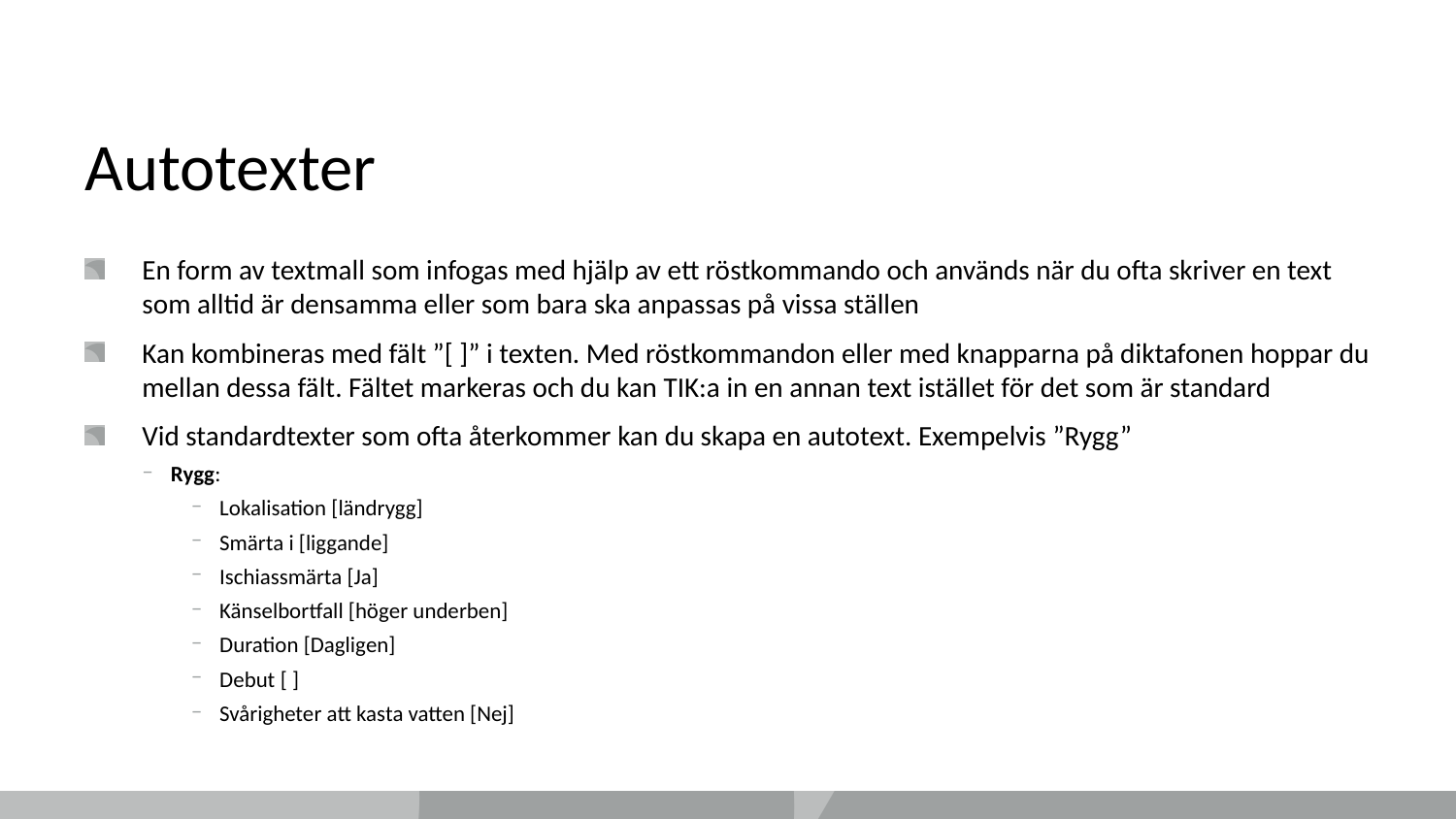

# Autotexter
En form av textmall som infogas med hjälp av ett röstkommando och används när du ofta skriver en text som alltid är densamma eller som bara ska anpassas på vissa ställen
Kan kombineras med fält ”[ ]” i texten. Med röstkommandon eller med knapparna på diktafonen hoppar du mellan dessa fält. Fältet markeras och du kan TIK:a in en annan text istället för det som är standard
Vid standardtexter som ofta återkommer kan du skapa en autotext. Exempelvis ”Rygg”
Rygg:
Lokalisation [ländrygg]
Smärta i [liggande]
Ischiassmärta [Ja]
Känselbortfall [höger underben]
Duration [Dagligen]
Debut [ ]
Svårigheter att kasta vatten [Nej]